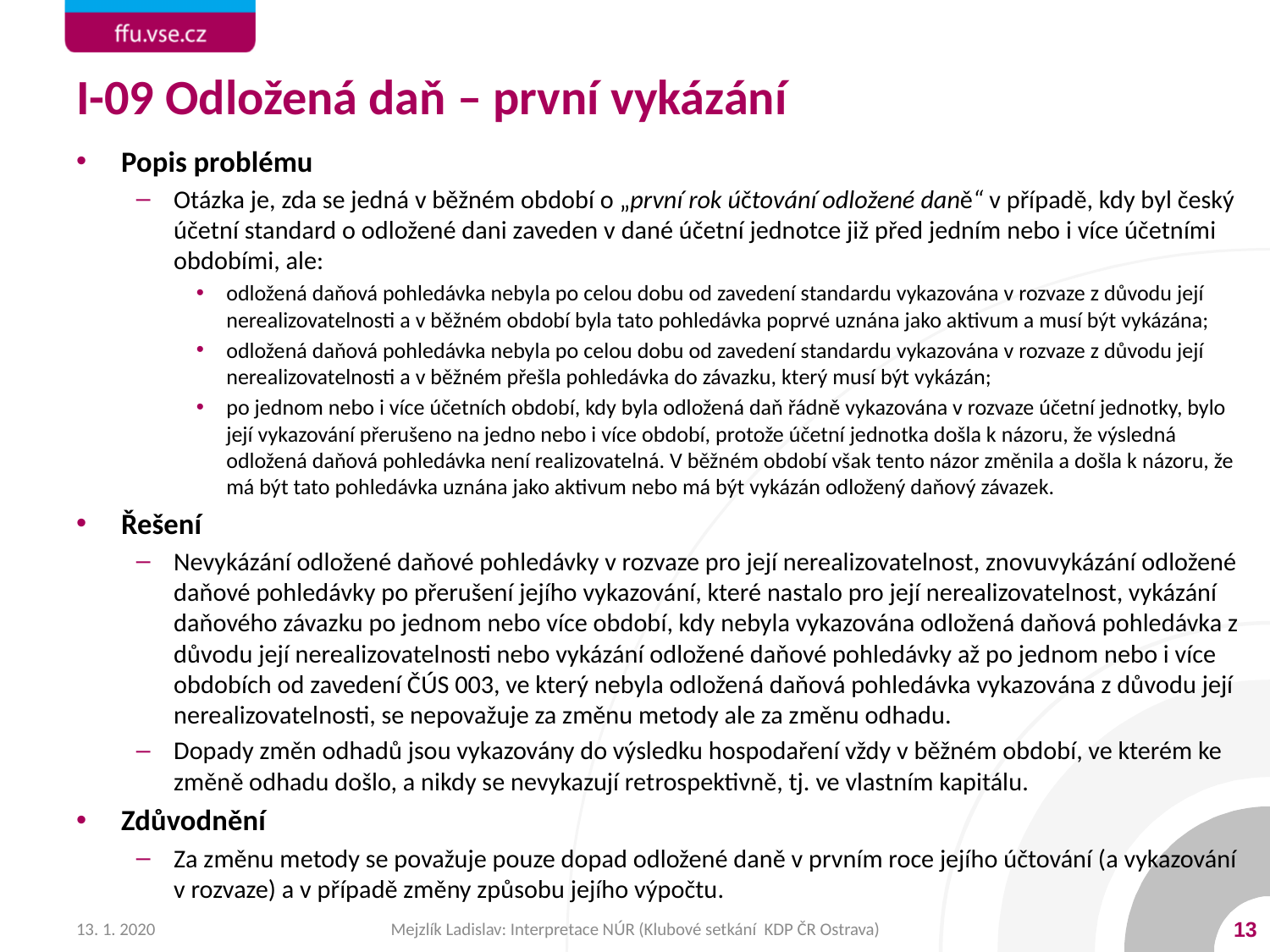

# I-09 Odložená daň – první vykázání
Popis problému
Otázka je, zda se jedná v běžném období o „první rok účtování odložené daně“ v případě, kdy byl český účetní standard o odložené dani zaveden v dané účetní jednotce již před jedním nebo i více účetními obdobími, ale:
odložená daňová pohledávka nebyla po celou dobu od zavedení standardu vykazována v rozvaze z důvodu její nerealizovatelnosti a v běžném období byla tato pohledávka poprvé uznána jako aktivum a musí být vykázána;
odložená daňová pohledávka nebyla po celou dobu od zavedení standardu vykazována v rozvaze z důvodu její nerealizovatelnosti a v běžném přešla pohledávka do závazku, který musí být vykázán;
po jednom nebo i více účetních období, kdy byla odložená daň řádně vykazována v rozvaze účetní jednotky, bylo její vykazování přerušeno na jedno nebo i více období, protože účetní jednotka došla k názoru, že výsledná odložená daňová pohledávka není realizovatelná. V běžném období však tento názor změnila a došla k názoru, že má být tato pohledávka uznána jako aktivum nebo má být vykázán odložený daňový závazek.
Řešení
Nevykázání odložené daňové pohledávky v rozvaze pro její nerealizovatelnost, znovuvykázání odložené daňové pohledávky po přerušení jejího vykazování, které nastalo pro její nerealizovatelnost, vykázání daňového závazku po jednom nebo více období, kdy nebyla vykazována odložená daňová pohledávka z důvodu její nerealizovatelnosti nebo vykázání odložené daňové pohledávky až po jednom nebo i více obdobích od zavedení ČÚS 003, ve který nebyla odložená daňová pohledávka vykazována z důvodu její nerealizovatelnosti, se nepovažuje za změnu metody ale za změnu odhadu.
Dopady změn odhadů jsou vykazovány do výsledku hospodaření vždy v běžném období, ve kterém ke změně odhadu došlo, a nikdy se nevykazují retrospektivně, tj. ve vlastním kapitálu.
Zdůvodnění
Za změnu metody se považuje pouze dopad odložené daně v prvním roce jejího účtování (a vykazování v rozvaze) a v případě změny způsobu jejího výpočtu.
13. 1. 2020
Mejzlík Ladislav: Interpretace NÚR (Klubové setkání  KDP ČR Ostrava)
13